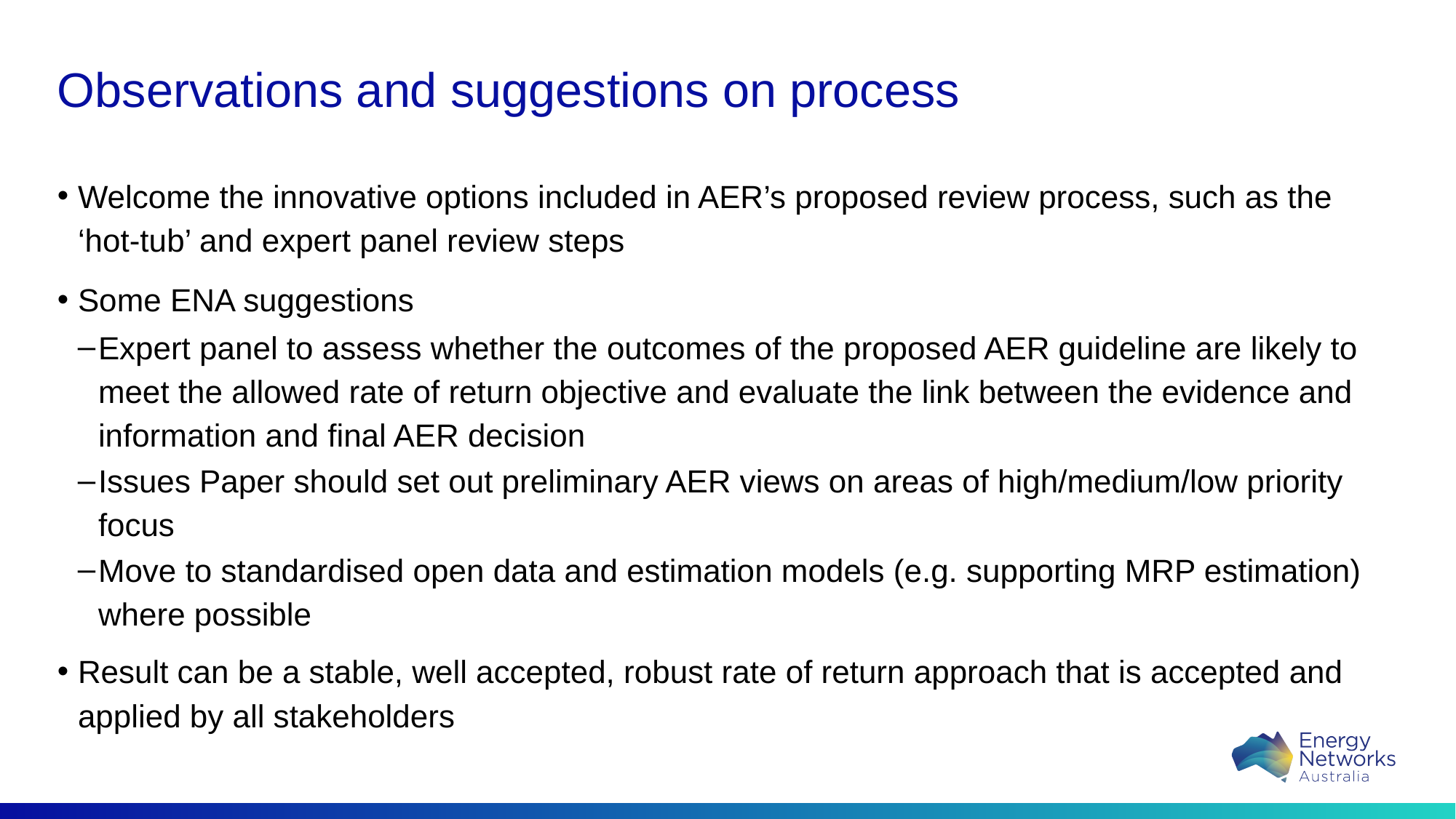

# Observations and suggestions on process
Welcome the innovative options included in AER’s proposed review process, such as the ‘hot-tub’ and expert panel review steps
Some ENA suggestions
Expert panel to assess whether the outcomes of the proposed AER guideline are likely to meet the allowed rate of return objective and evaluate the link between the evidence and information and final AER decision
Issues Paper should set out preliminary AER views on areas of high/medium/low priority focus
Move to standardised open data and estimation models (e.g. supporting MRP estimation) where possible
Result can be a stable, well accepted, robust rate of return approach that is accepted and applied by all stakeholders